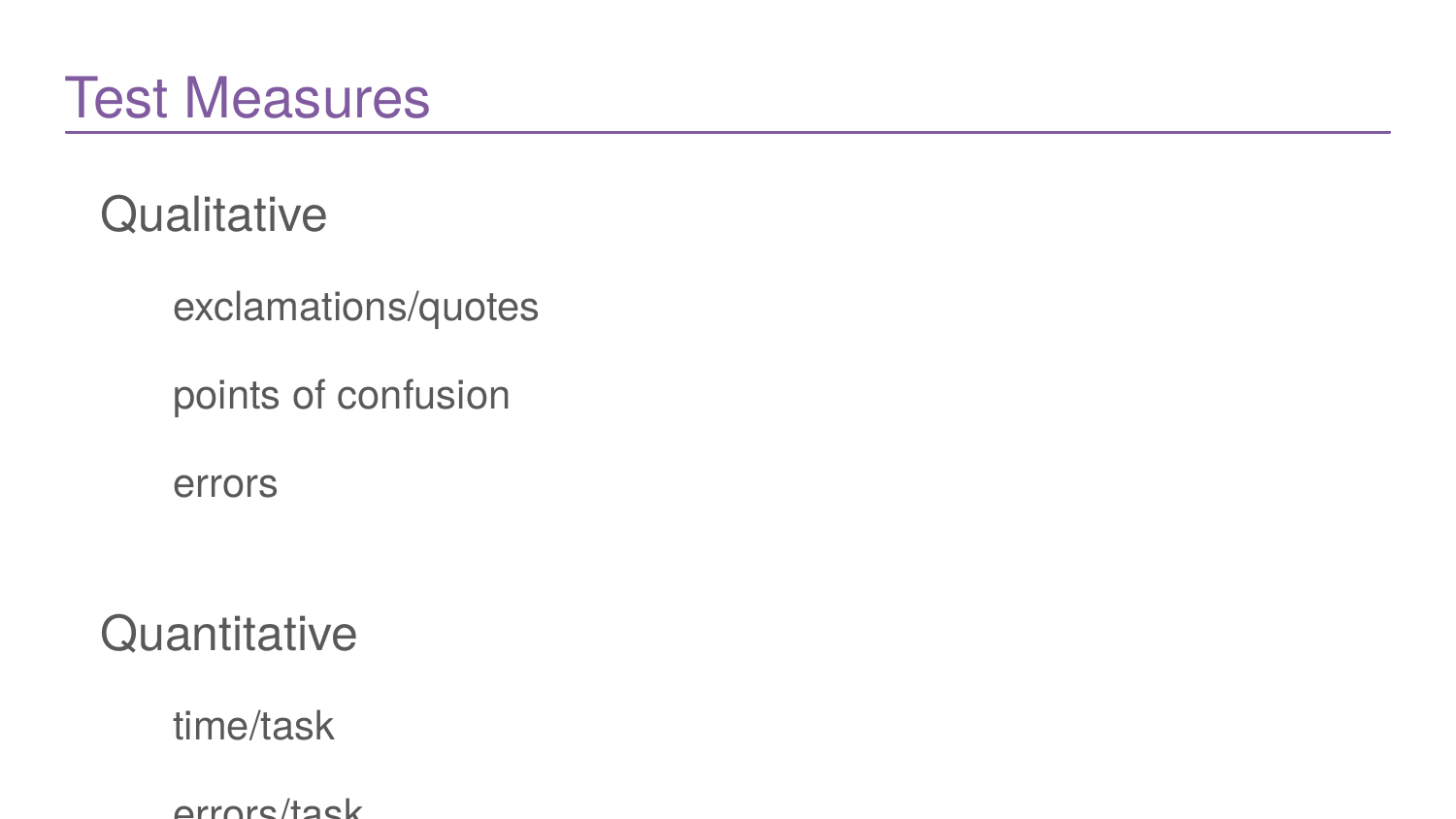

# Test Measures
Qualitative
exclamations/quotes
points of confusion
errors
Quantitative
time/task
errors/task
#taps/task compared to bottomline